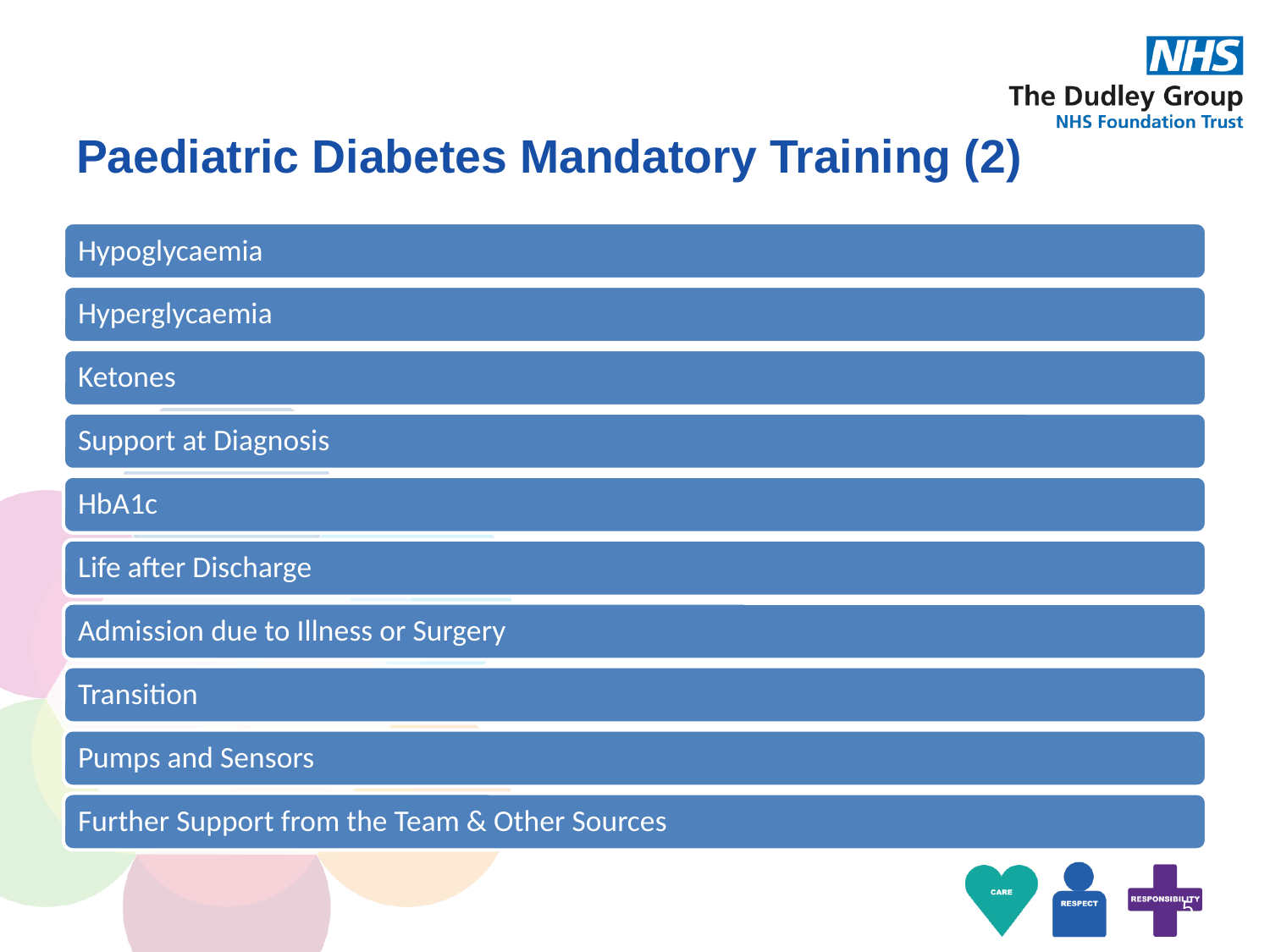

# Paediatric Diabetes Mandatory Training (2)
Hypoglycaemia
Hyperglycaemia
Ketones
Support at Diagnosis
HbA1c
Life after Discharge
Admission due to Illness or Surgery
Transition
Pumps and Sensors
Further Support from the Team & Other Sources
5